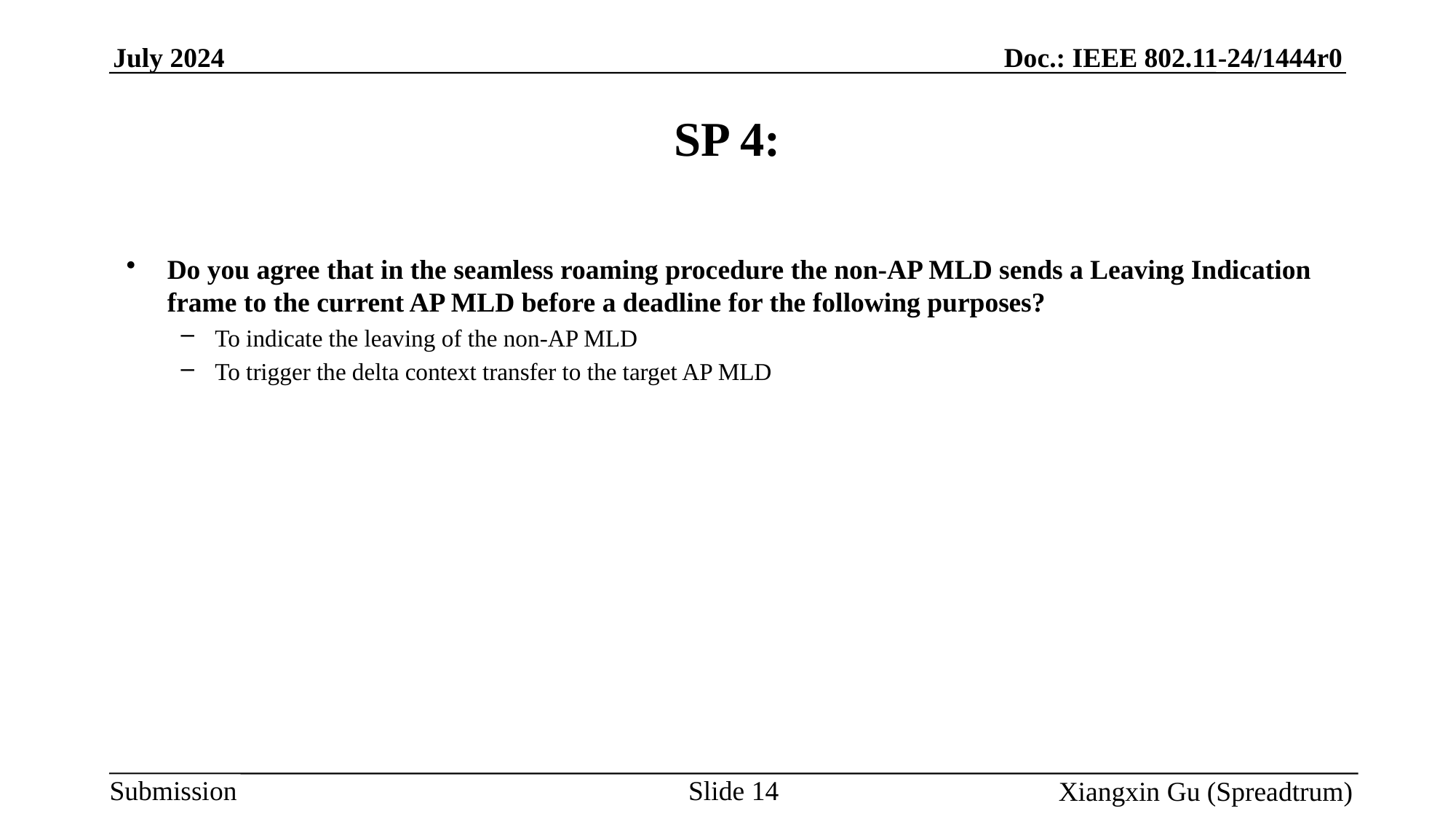

# SP 4:
Do you agree that in the seamless roaming procedure the non-AP MLD sends a Leaving Indication frame to the current AP MLD before a deadline for the following purposes?
To indicate the leaving of the non-AP MLD
To trigger the delta context transfer to the target AP MLD
Slide 14
Xiangxin Gu (Spreadtrum)